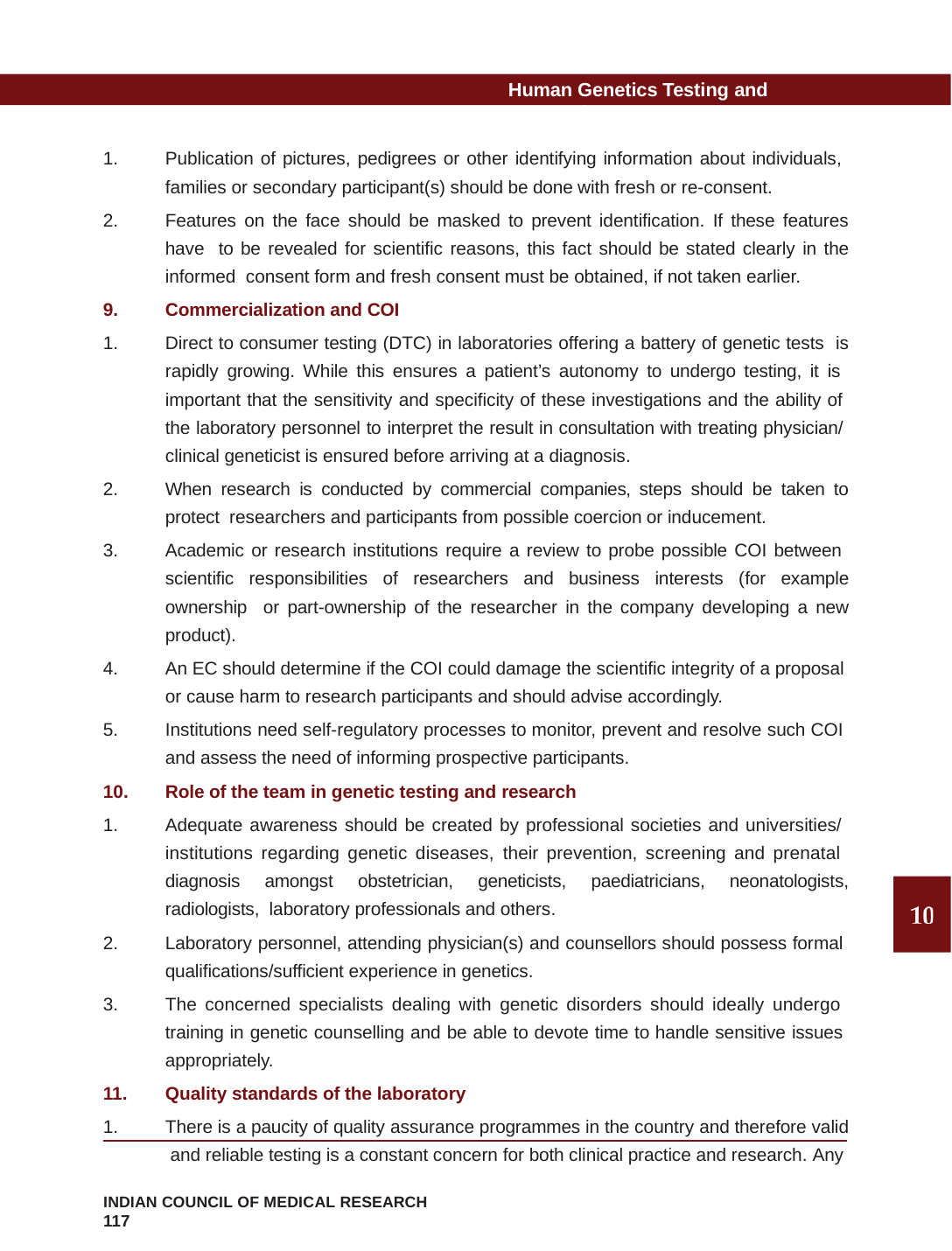

Human Genetics Testing and Research
Publication of pictures, pedigrees or other identifying information about individuals,  families or secondary participant(s) should be done with fresh or re-consent.
Features on the face should be masked to prevent identification. If these features have  to be revealed for scientific reasons, this fact should be stated clearly in the informed  consent form and fresh consent must be obtained, if not taken earlier.
Commercialization and COI
Direct to consumer testing (DTC) in laboratories offering a battery of genetic tests  is rapidly growing. While this ensures a patient’s autonomy to undergo testing, it is  important that the sensitivity and specificity of these investigations and the ability of  the laboratory personnel to interpret the result in consultation with treating physician/  clinical geneticist is ensured before arriving at a diagnosis.
When research is conducted by commercial companies‚ steps should be taken to protect  researchers and participants from possible coercion or inducement.
Academic or research institutions require a review to probe possible COI between  scientific responsibilities of researchers and business interests (for example ownership  or part-ownership of the researcher in the company developing a new product).
An EC should determine if the COI could damage the scientific integrity of a proposal  or cause harm to research participants and should advise accordingly.
Institutions need self-regulatory processes to monitor, prevent and resolve such COI  and assess the need of informing prospective participants.
Role of the team in genetic testing and research
Adequate awareness should be created by professional societies and universities/  institutions regarding genetic diseases, their prevention, screening and prenatal  diagnosis amongst obstetrician, geneticists, paediatricians, neonatologists, radiologists,  laboratory professionals and others.
Laboratory personnel, attending physician(s) and counsellors should possess formal  qualifications/sufficient experience in genetics.
The concerned specialists dealing with genetic disorders should ideally undergo  training in genetic counselling and be able to devote time to handle sensitive issues  appropriately.
Quality standards of the laboratory
There is a paucity of quality assurance programmes in the country and therefore valid  and reliable testing is a constant concern for both clinical practice and research. Any

INDIAN COUNCIL OF MEDICAL RESEARCH	117